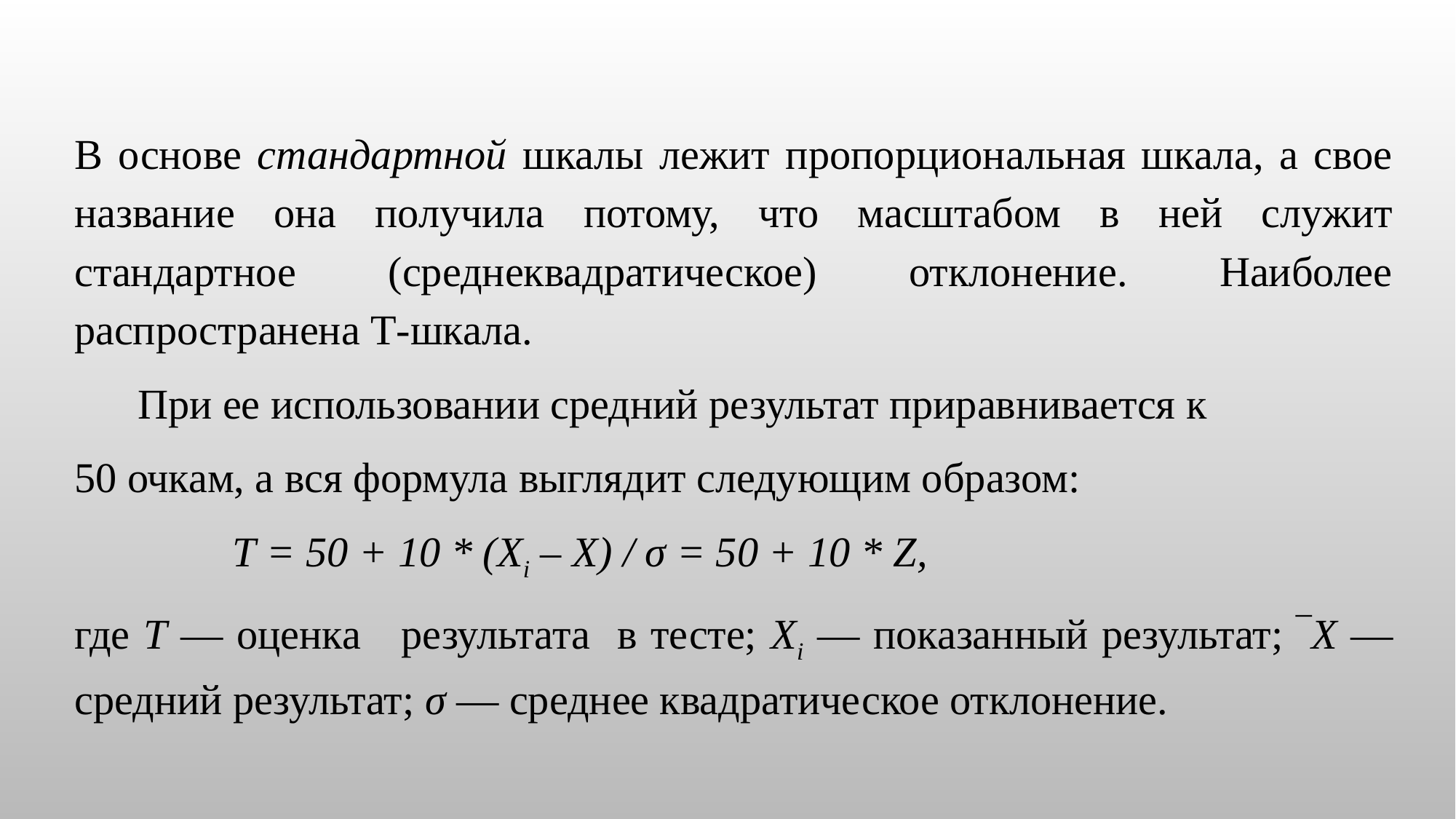

В основе стандартной шкалы лежит пропорциональная шкала, а свое название она получила потому, что масштабом в ней слу­жит стандартное (среднеквадратическое) отклонение. Наиболее распространена Т-шкала.
      При ее использовании средний результат приравнивается к
50 очкам, а вся формула выглядит следующим образом:
               Т = 50 + 10 * (Xi – X) / σ = 50 + 10 * Z,
где Т — оценка   результата  в тесте; Хi — показанный результат; ‾X — средний результат; σ — среднее квадратическое отклонение.